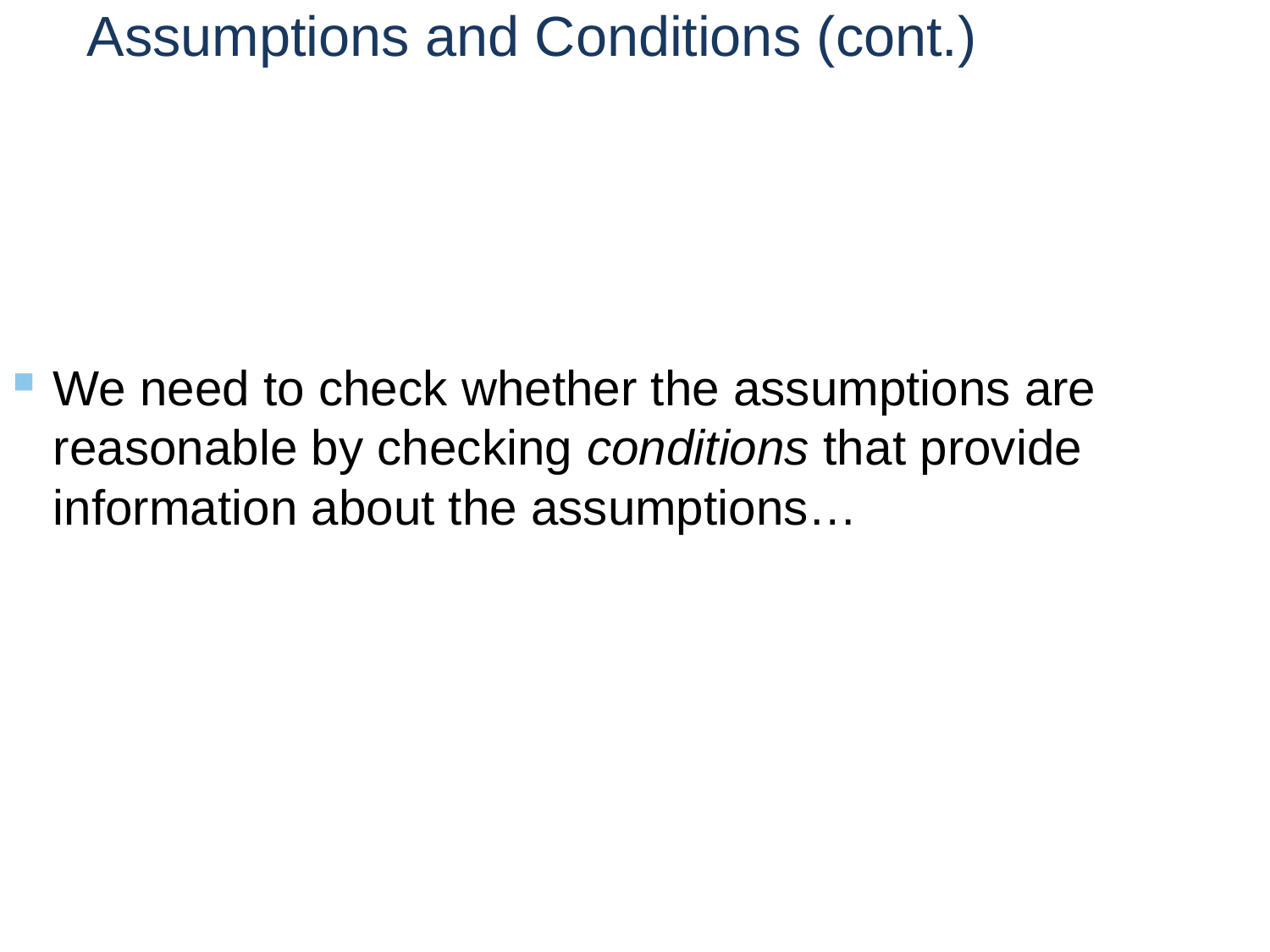

# Assumptions and Conditions (cont.)

We need to check whether the assumptions are reasonable by checking conditions that provide information about the assumptions…